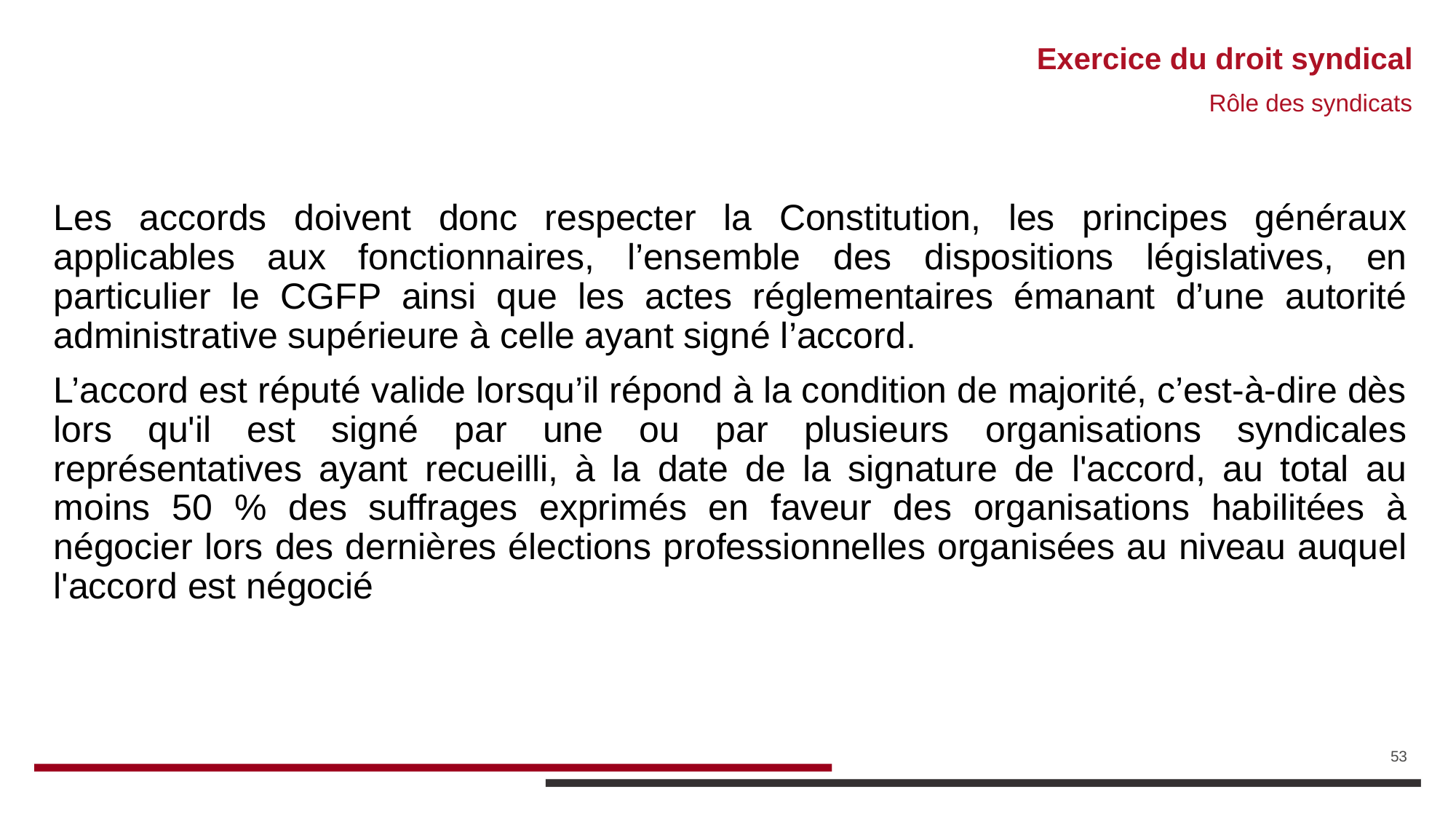

# Exercice du droit syndical
Rôle des syndicats
Les accords doivent donc respecter la Constitution, les principes généraux applicables aux fonctionnaires, l’ensemble des dispositions législatives, en particulier le CGFP ainsi que les actes réglementaires émanant d’une autorité administrative supérieure à celle ayant signé l’accord.
L’accord est réputé valide lorsqu’il répond à la condition de majorité, c’est-à-dire dès lors qu'il est signé par une ou par plusieurs organisations syndicales représentatives ayant recueilli, à la date de la signature de l'accord, au total au moins 50 % des suffrages exprimés en faveur des organisations habilitées à négocier lors des dernières élections professionnelles organisées au niveau auquel l'accord est négocié
53